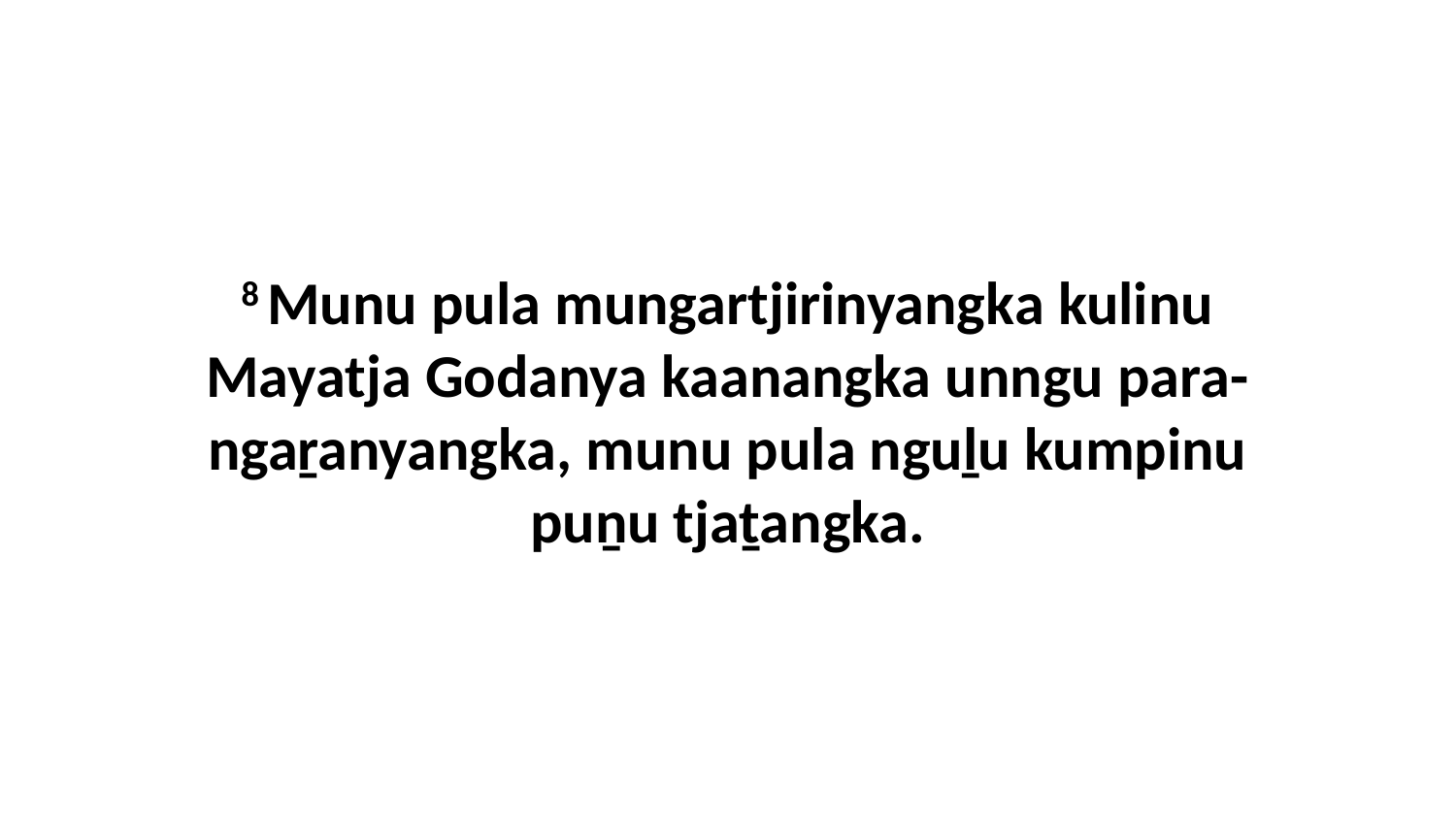

8 Munu pula mungartjirinyangka kulinu Mayatja Godanya kaanangka unngu para-ngaṟanyangka, munu pula nguḻu kumpinu puṉu tjaṯangka.